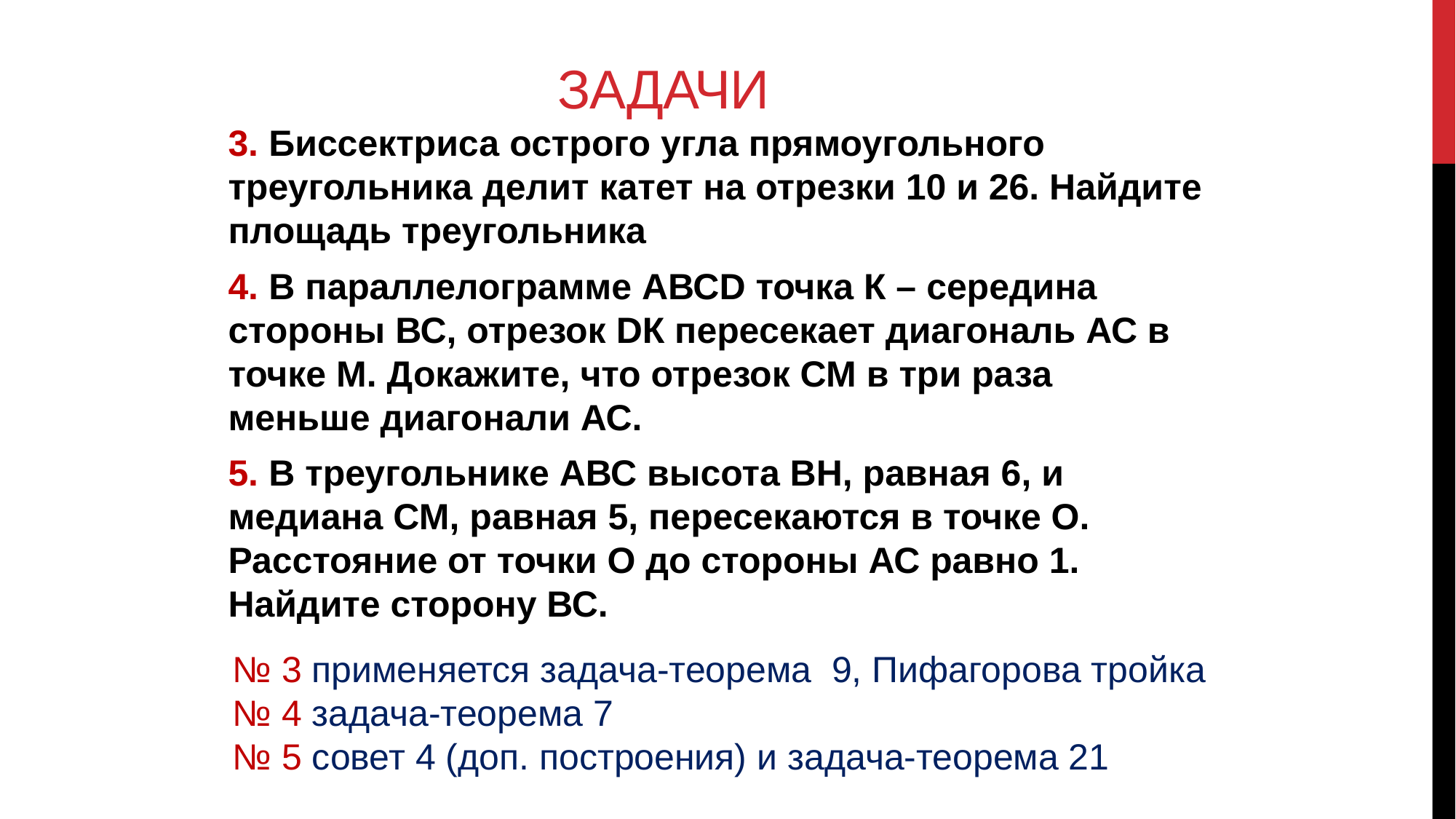

# задачи
3. Биссектриса острого угла прямоугольного треугольника делит катет на отрезки 10 и 26. Найдите площадь треугольника
4. В параллелограмме АВСD точка К – середина стороны ВС, отрезок DК пересекает диагональ АС в точке М. Докажите, что отрезок СМ в три раза меньше диагонали АС.
5. В треугольнике АВС высота ВН, равная 6, и медиана СМ, равная 5, пересекаются в точке О. Расстояние от точки О до стороны АС равно 1. Найдите сторону ВС.
№ 3 применяется задача-теорема  9, Пифагорова тройка
№ 4 задача-теорема 7
№ 5 совет 4 (доп. построения) и задача-теорема 21